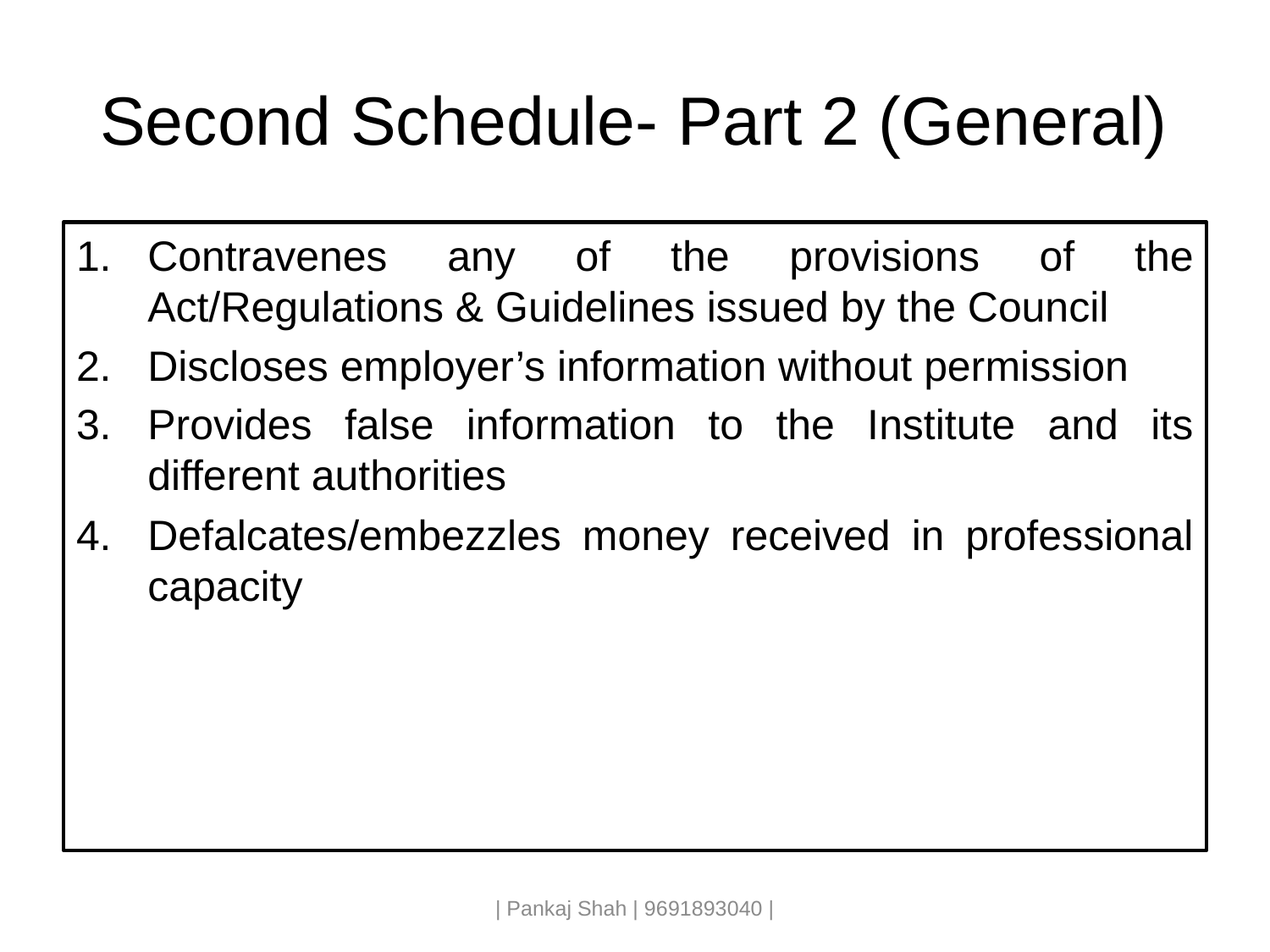

# Second Schedule- Part 2 (General)
Contravenes any of the provisions of the Act/Regulations & Guidelines issued by the Council
Discloses employer’s information without permission
Provides false information to the Institute and its different authorities
Defalcates/embezzles money received in professional capacity
| Pankaj Shah | 9691893040 |